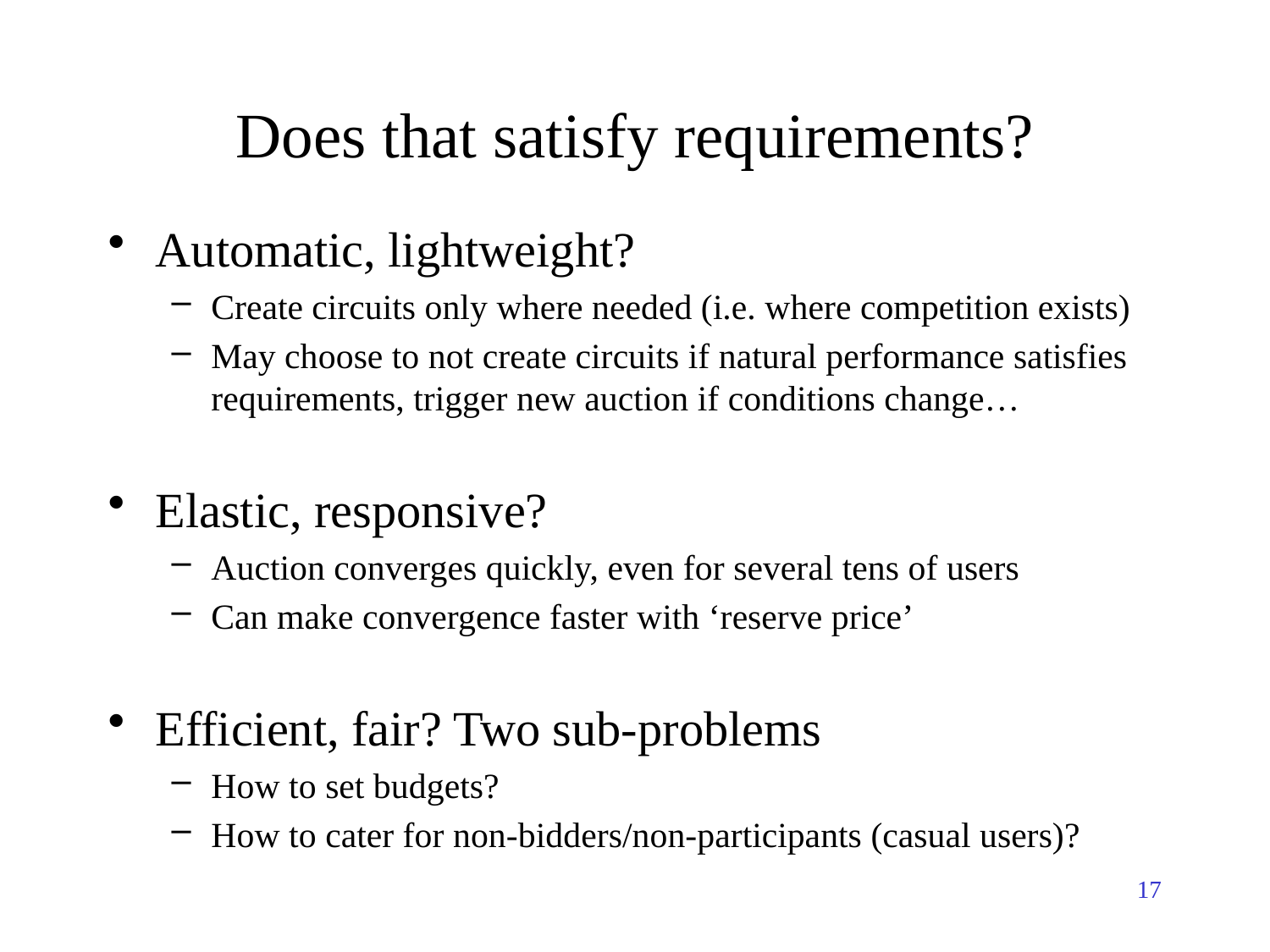

# Does that satisfy requirements?
Automatic, lightweight?
Create circuits only where needed (i.e. where competition exists)
May choose to not create circuits if natural performance satisfies requirements, trigger new auction if conditions change…

Elastic, responsive?
Auction converges quickly, even for several tens of users
Can make convergence faster with ‘reserve price’

Efficient, fair? Two sub-problems
How to set budgets?
How to cater for non-bidders/non-participants (casual users)?

17